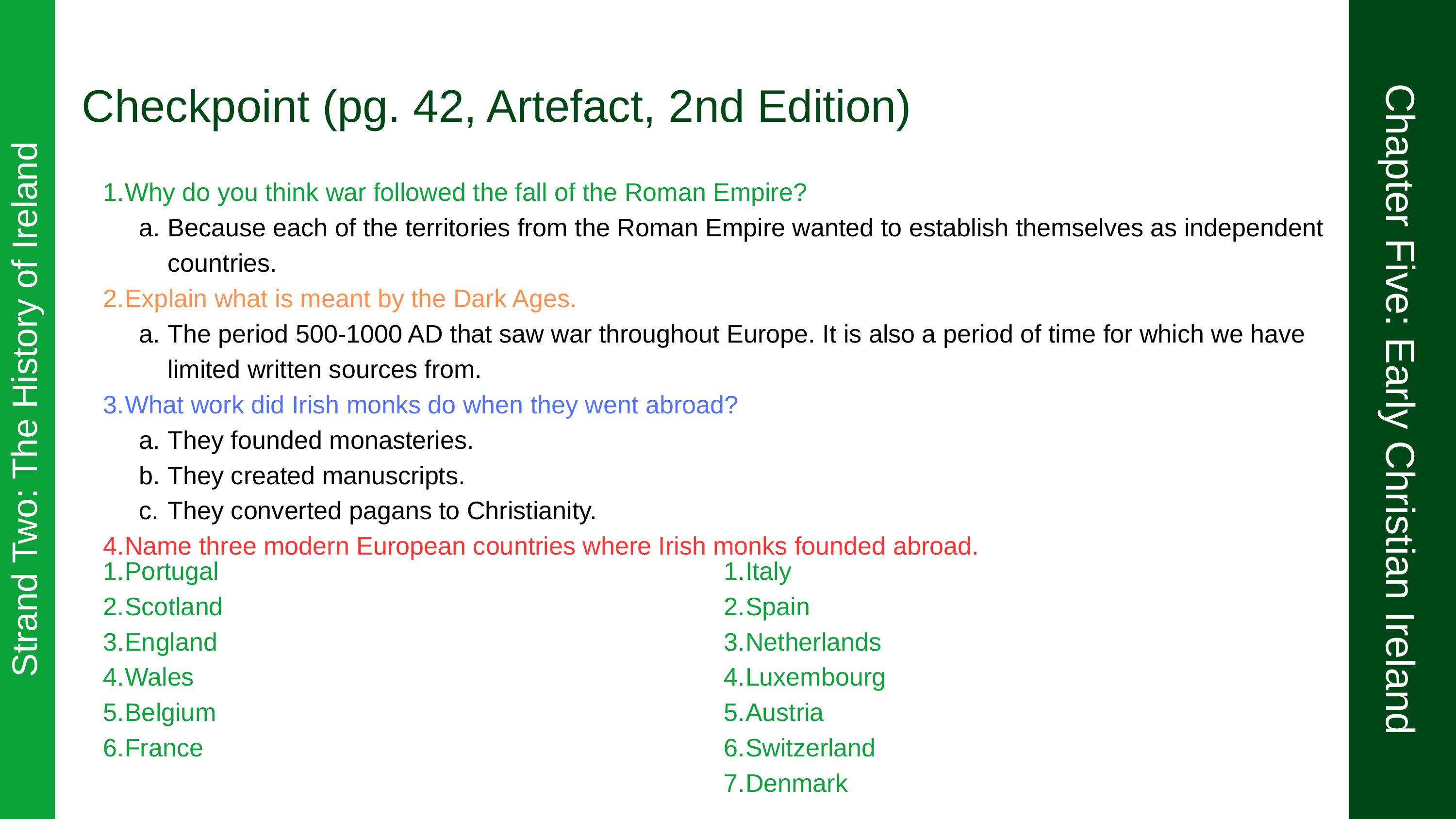

Checkpoint (pg. 42, Artefact, 2nd Edition)
Why do you think war followed the fall of the Roman Empire?
Because each of the territories from the Roman Empire wanted to establish themselves as independent countries.
Explain what is meant by the Dark Ages.
The period 500-1000 AD that saw war throughout Europe. It is also a period of time for which we have limited written sources from.
What work did Irish monks do when they went abroad?
They founded monasteries.
They created manuscripts.
They converted pagans to Christianity.
Name three modern European countries where Irish monks founded abroad.
Chapter Five: Early Christian Ireland
Strand Two: The History of Ireland
Portugal
Scotland
England
Wales
Belgium
France
Italy
Spain
Netherlands
Luxembourg
Austria
Switzerland
Denmark